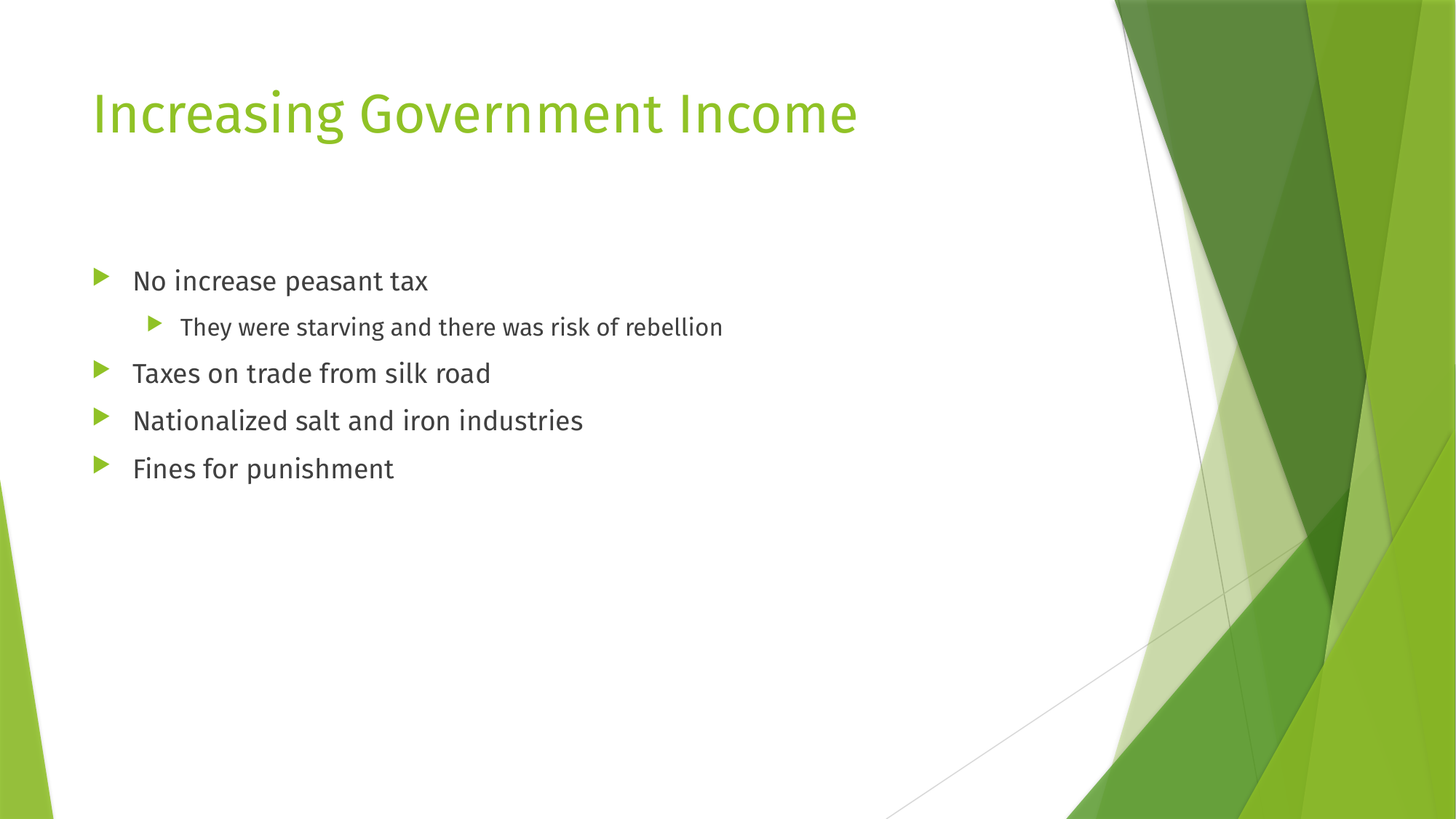

# Increasing Government Income
No increase peasant tax
They were starving and there was risk of rebellion
Taxes on trade from silk road
Nationalized salt and iron industries
Fines for punishment